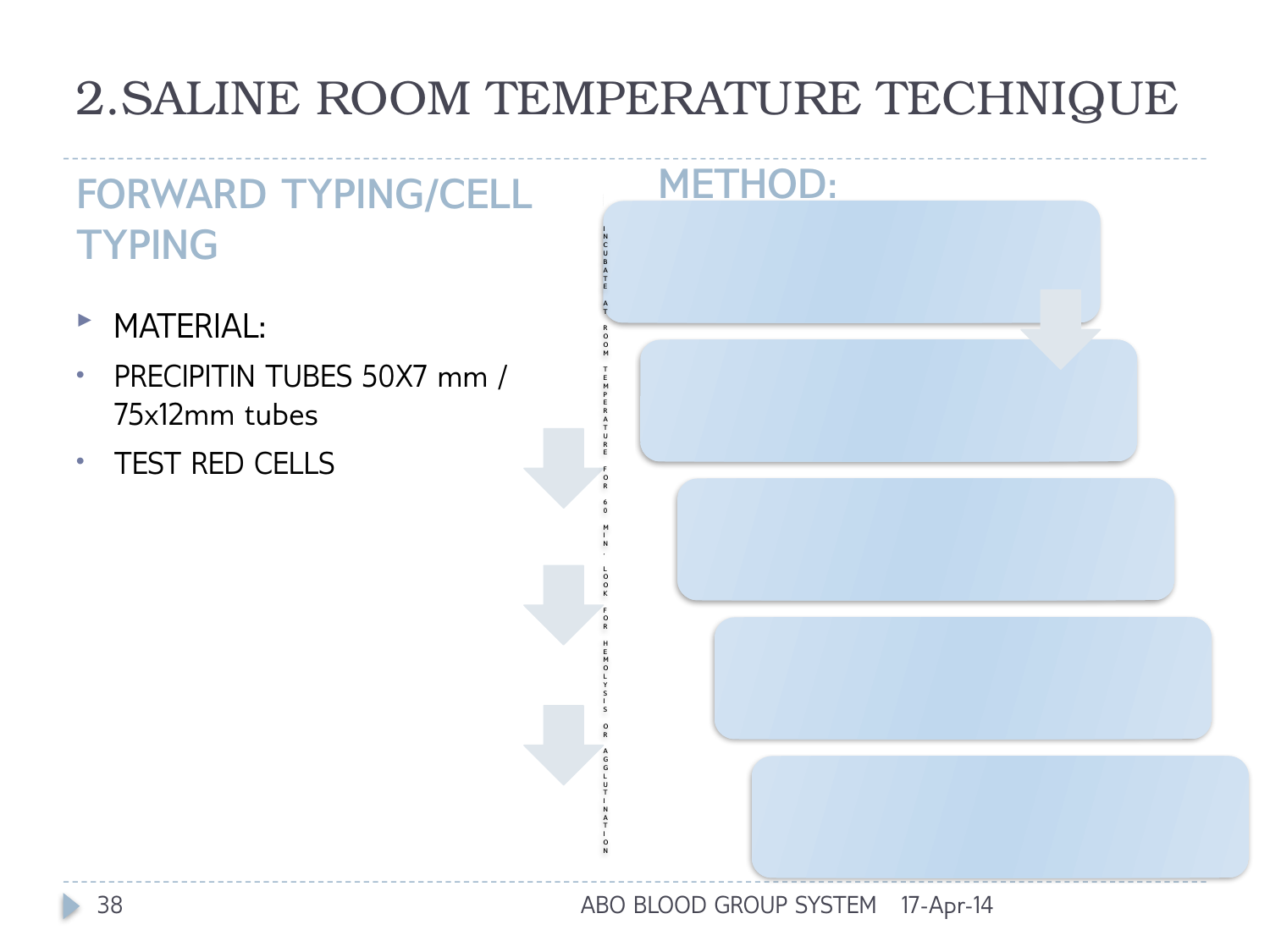

# 2.SALINE ROOM TEMPERATURE TECHNIQUE
FORWARD TYPING/CELL TYPING
METHOD:

MIX THE CONTENT OF EACH TUBE GENTLY
INCUBATE AT ROOM TEMPERATURE FOR 60 MIN, LOOK FOR HEMOLYSIS OR AGGLUTINATION
MATERIAL:
PRECIPITIN TUBES 50X7 mm / 75x12mm tubes
TEST RED CELLS

38
ABO BLOOD GROUP SYSTEM
17-Apr-14